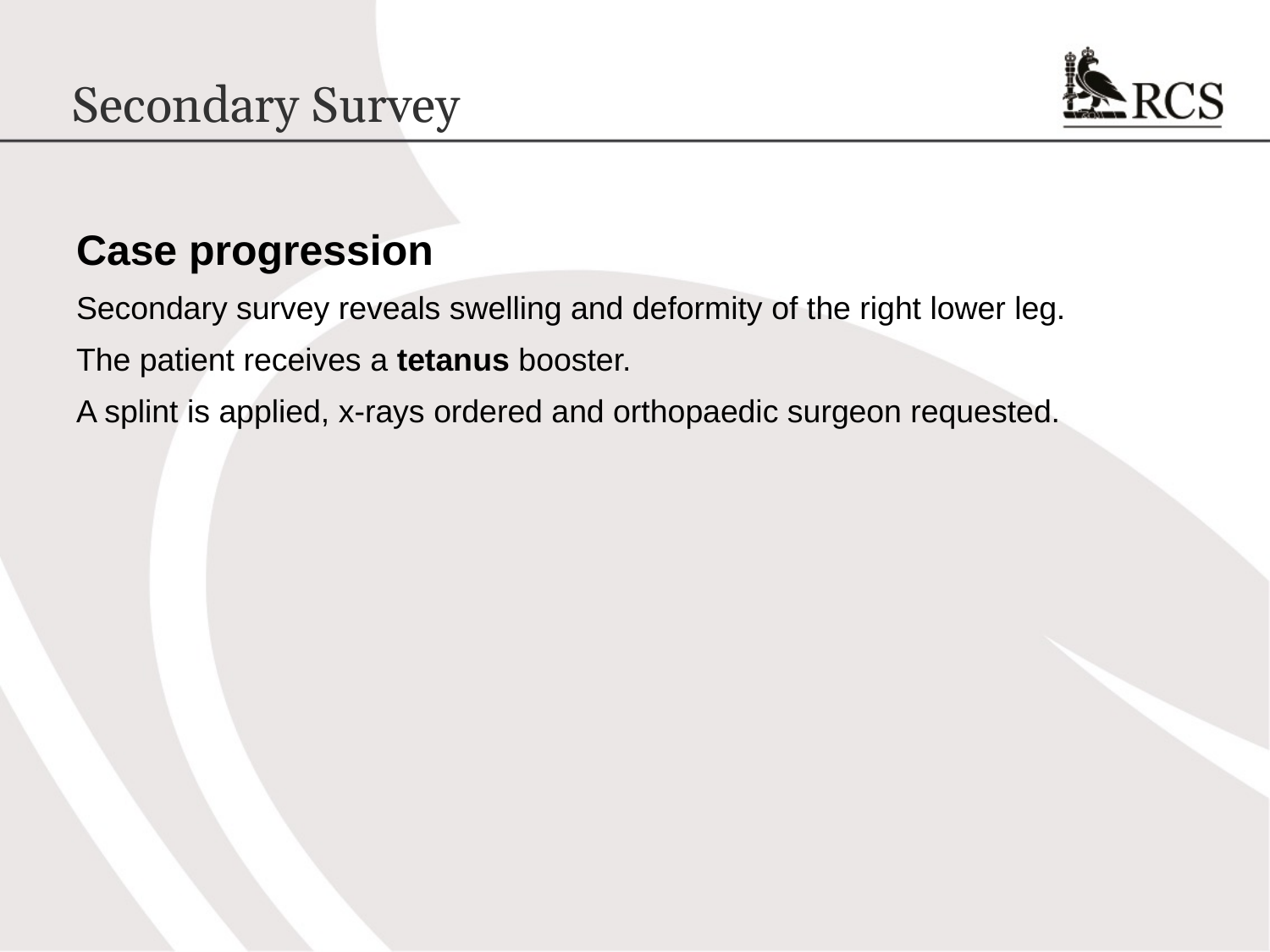

# Secondary Survey
Case progression
Secondary survey reveals swelling and deformity of the right lower leg.
The patient receives a tetanus booster.
A splint is applied, x-rays ordered and orthopaedic surgeon requested.